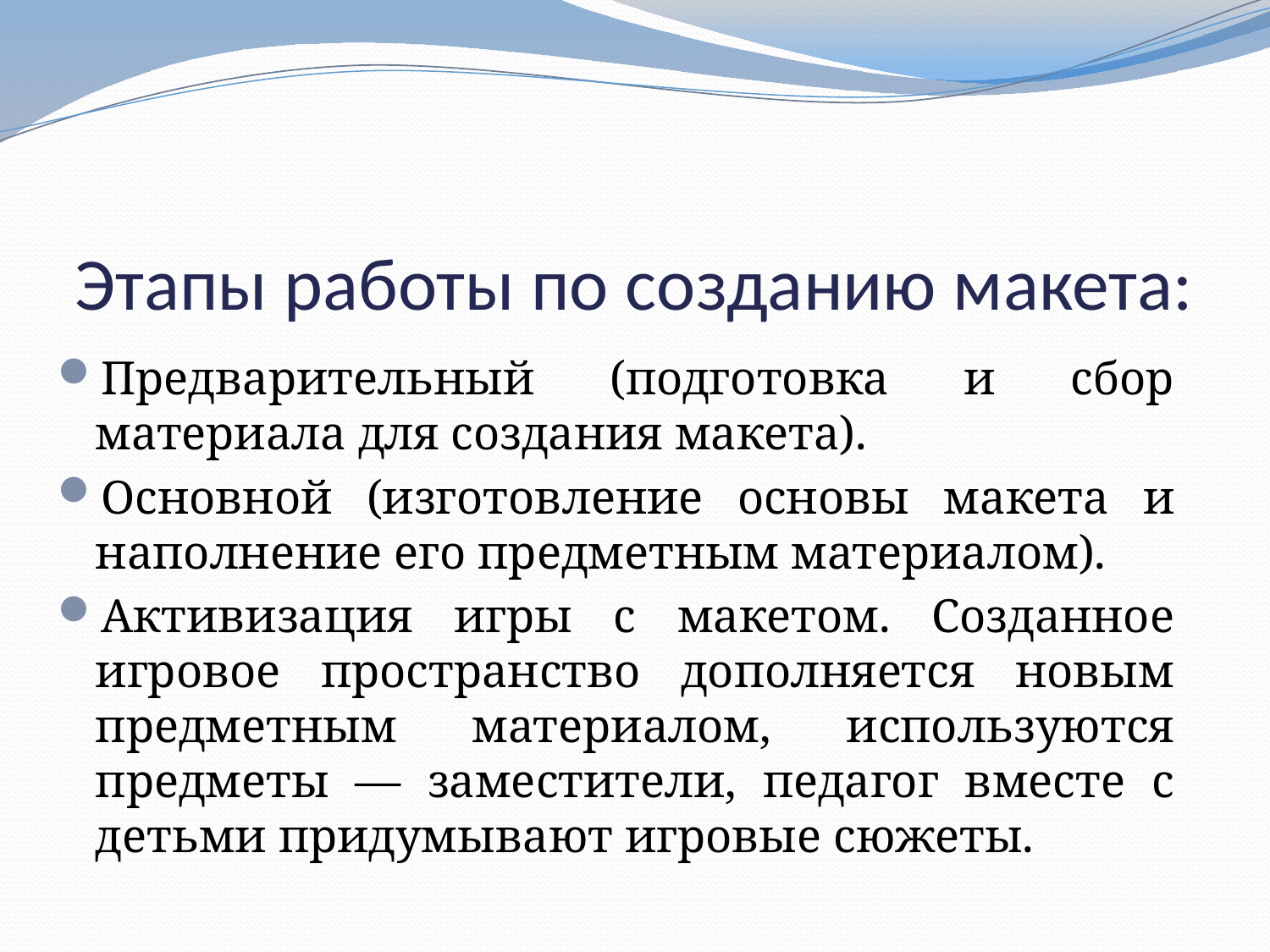

# Этапы работы по созданию макета:
Предварительный (подготовка и сбор материала для создания макета).
Основной (изготовление основы макета и наполнение его предметным материалом).
Активизация игры с макетом. Созданное игровое пространство дополняется новым предметным материалом, используются предметы — заместители, педагог вместе с детьми придумывают игровые сюжеты.